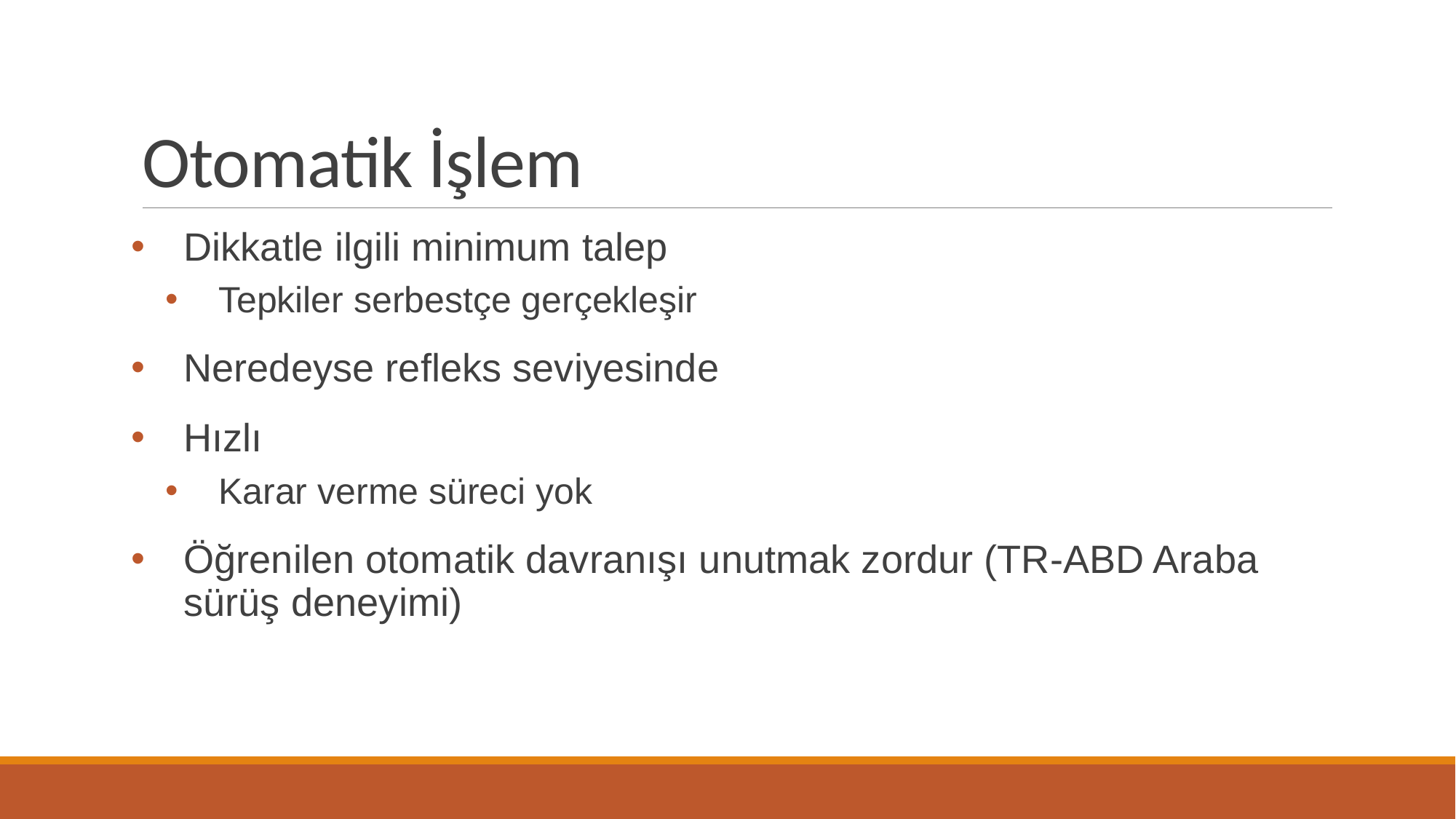

# Otomatik İşlem
Dikkatle ilgili minimum talep
Tepkiler serbestçe gerçekleşir
Neredeyse refleks seviyesinde
Hızlı
Karar verme süreci yok
Öğrenilen otomatik davranışı unutmak zordur (TR-ABD Araba sürüş deneyimi)